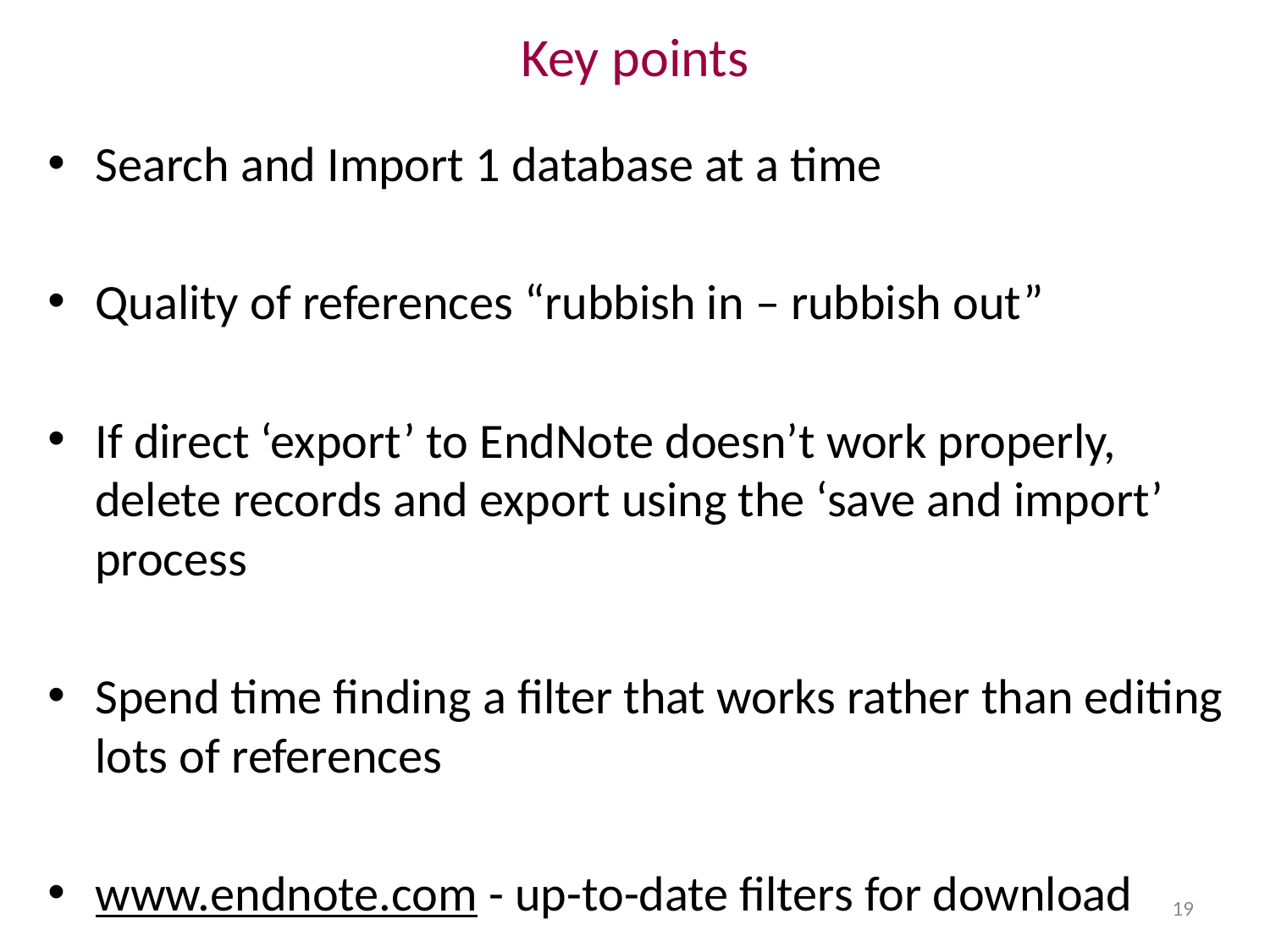

# Key points
Search and Import 1 database at a time

Quality of references “rubbish in – rubbish out”

If direct ‘export’ to EndNote doesn’t work properly, delete records and export using the ‘save and import’ process

Spend time finding a filter that works rather than editing lots of references

www.endnote.com - up-to-date filters for download
19